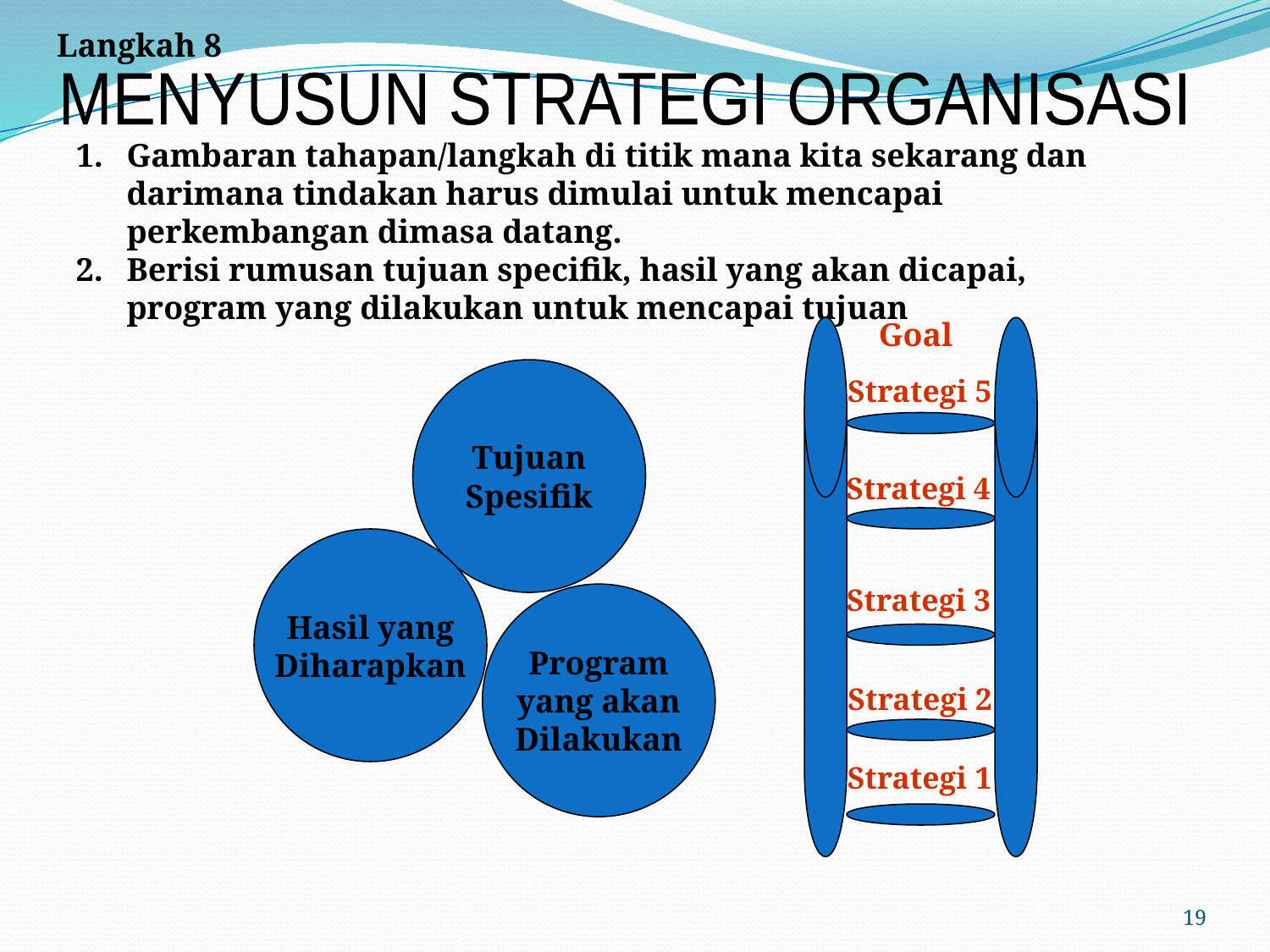

Langkah 8
MENYUSUN STRATEGI ORGANISASI
1.	Gambaran tahapan/langkah di titik mana kita sekarang dan darimana tindakan harus dimulai untuk mencapai perkembangan dimasa datang.
2.	Berisi rumusan tujuan specifik, hasil yang akan dicapai, program yang dilakukan untuk mencapai tujuan
Goal

Tujuan
Spesifik
Strategi 5

Strategi 4

Hasil yang
Diharapkan
Strategi 3
Program
yang akan
Dilakukan

Strategi 2

Strategi 1

19